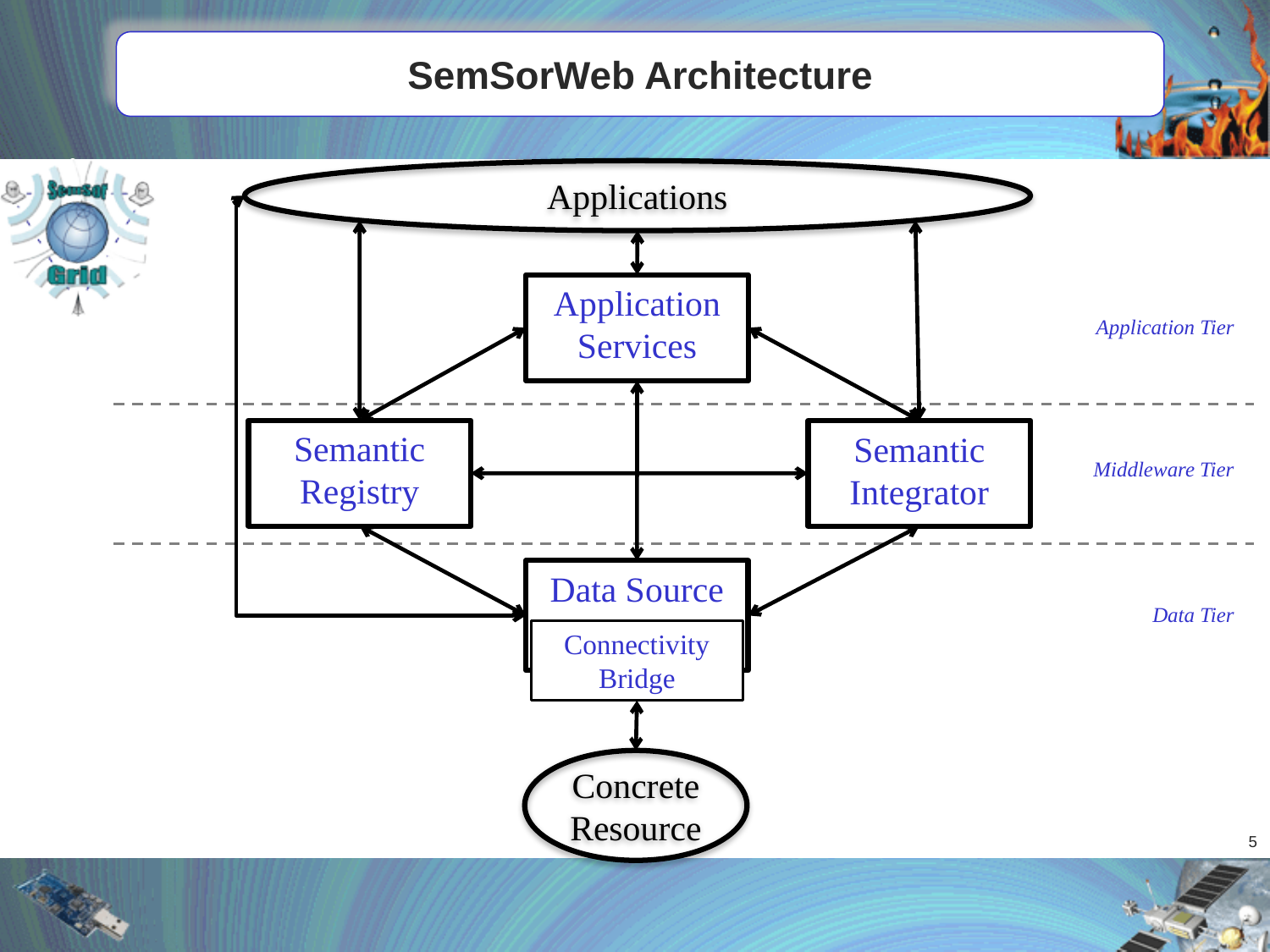

# SemSorWeb Architecture
Applications
Application
Services
Application Tier
Semantic Registry
Semantic Integrator
Middleware Tier
Data Source
Data Tier
Connectivity Bridge
Concrete Resource
5